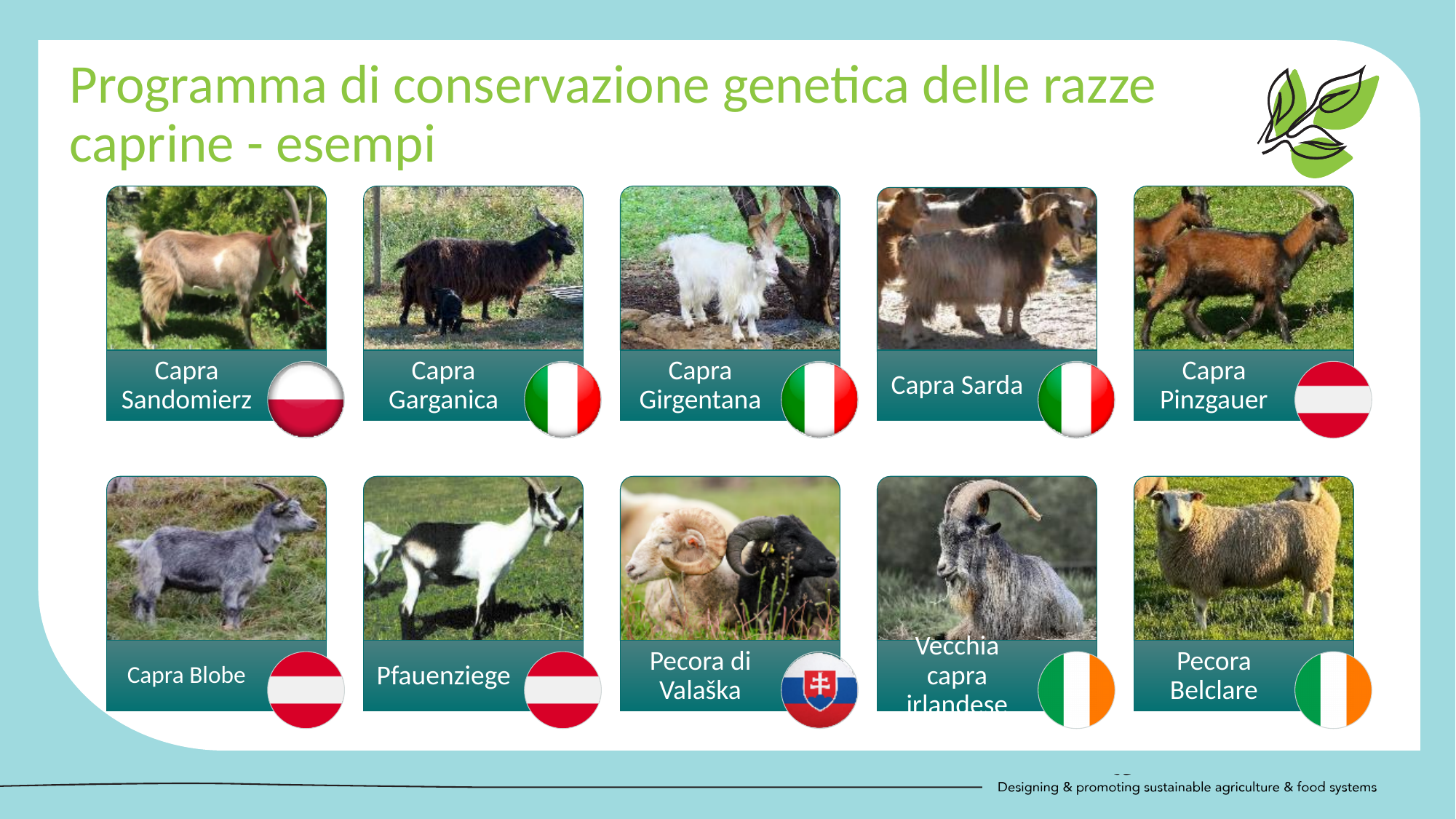

Programma di conservazione genetica delle razze caprine - esempi
Capra Sandomierz
Capra Garganica
Capra Girgentana

Capra Sarda
Capra Pinzgauer
Capra Blobe

Pfauenziege
Pecora di Valaška
Vecchia capra irlandese
Pecora Belclare